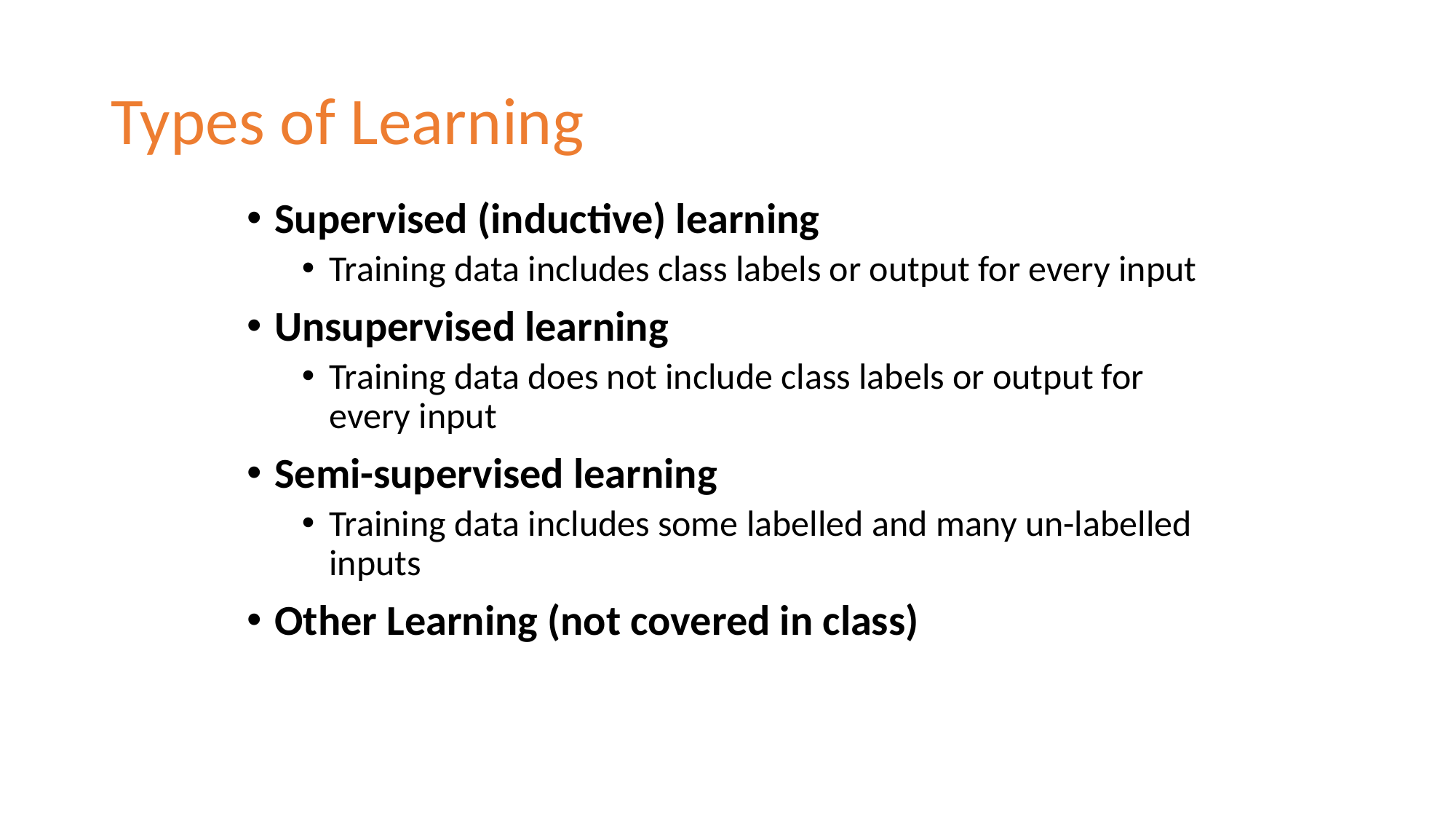

# Types of Learning
Supervised (inductive) learning
Training data includes class labels or output for every input
Unsupervised learning
Training data does not include class labels or output for every input
Semi-supervised learning
Training data includes some labelled and many un-labelled inputs
Other Learning (not covered in class)